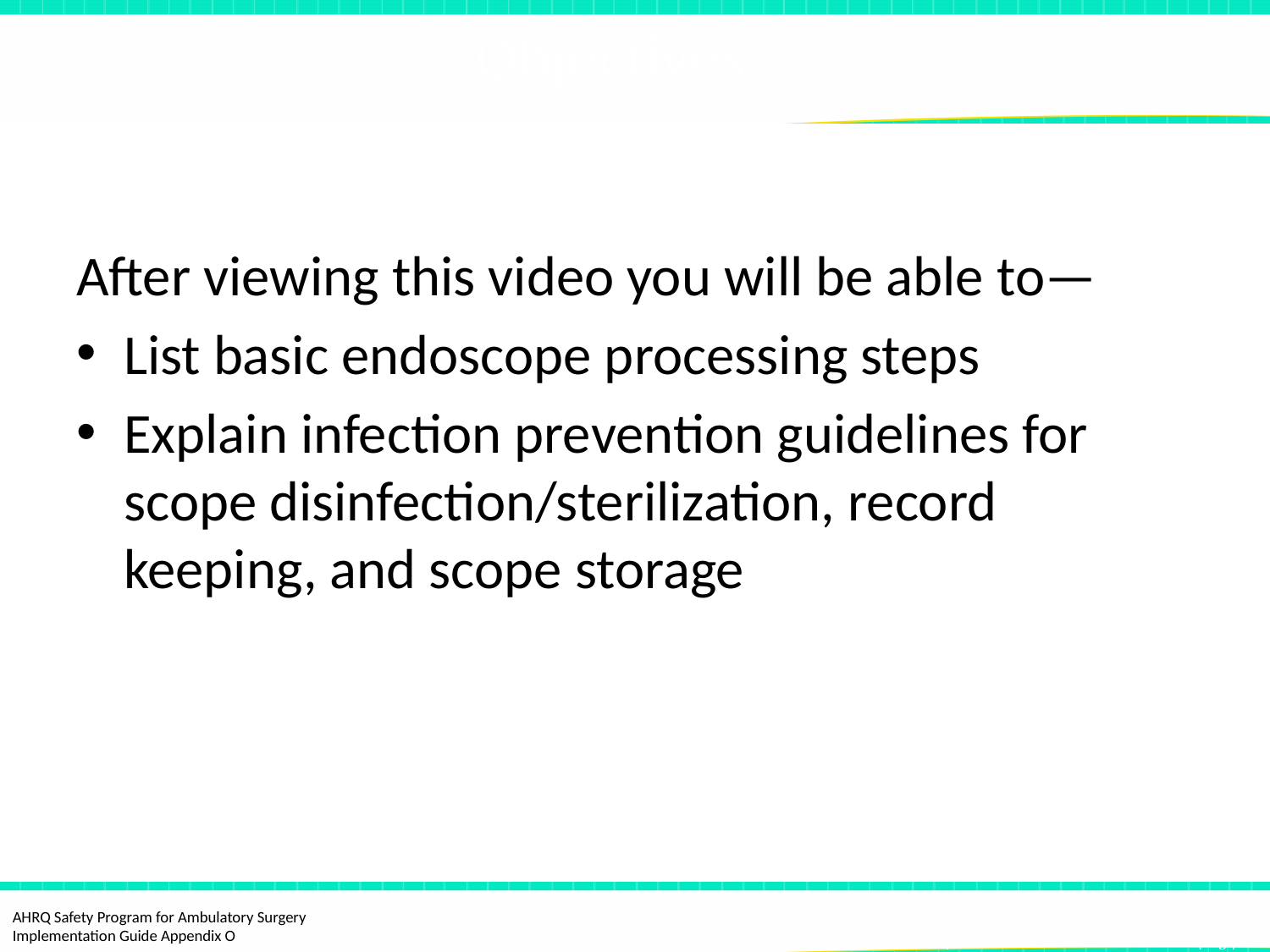

# Objectives
After viewing this video you will be able to—
List basic endoscope processing steps
Explain infection prevention guidelines for scope disinfection/sterilization, record keeping, and scope storage